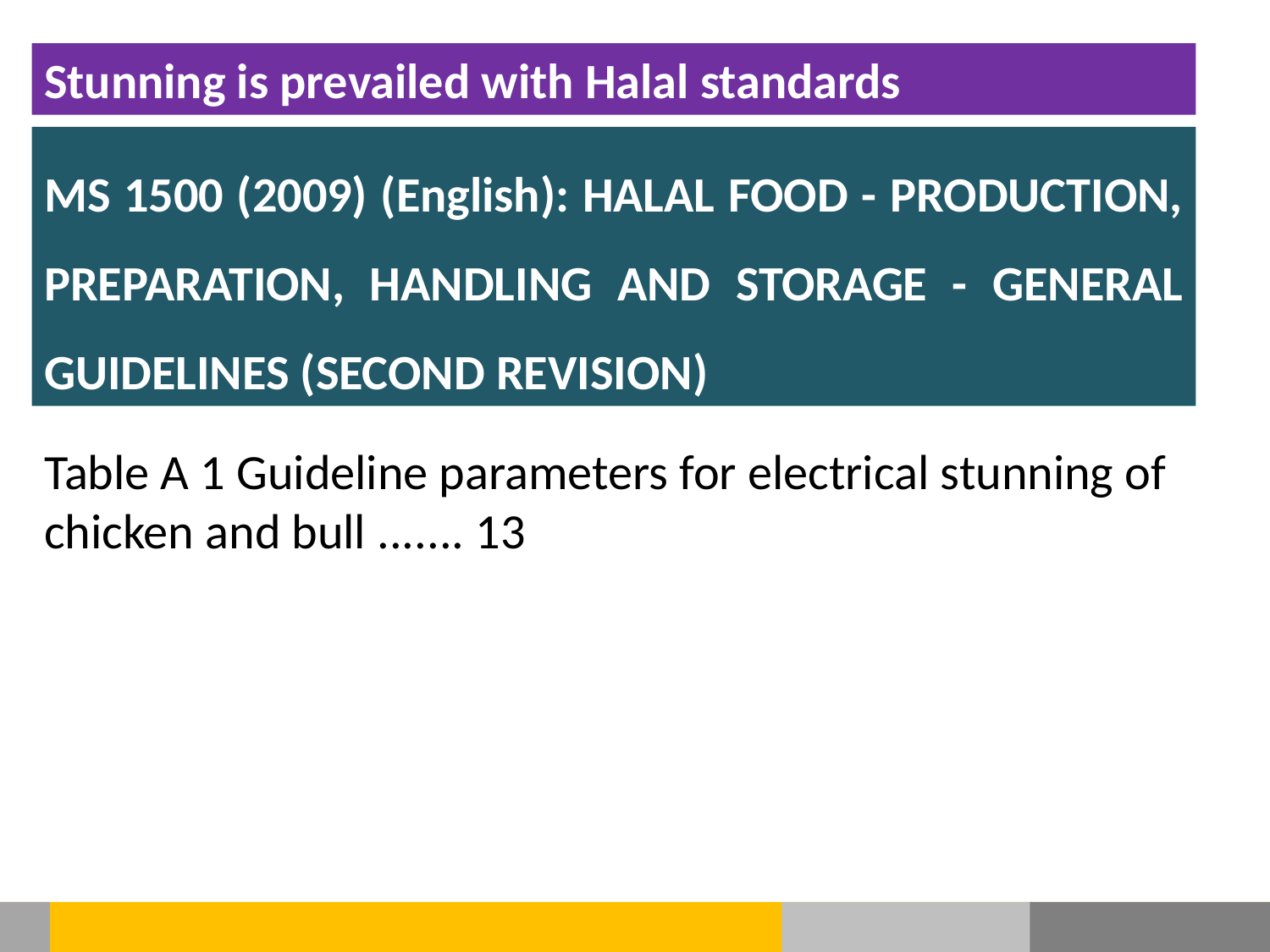

Stunning is prevailed with Halal standards
MS 1500 (2009) (English): HALAL FOOD - PRODUCTION, PREPARATION, HANDLING AND STORAGE - GENERAL GUIDELINES (SECOND REVISION)
Table A 1 Guideline parameters for electrical stunning of chicken and bull ....... 13